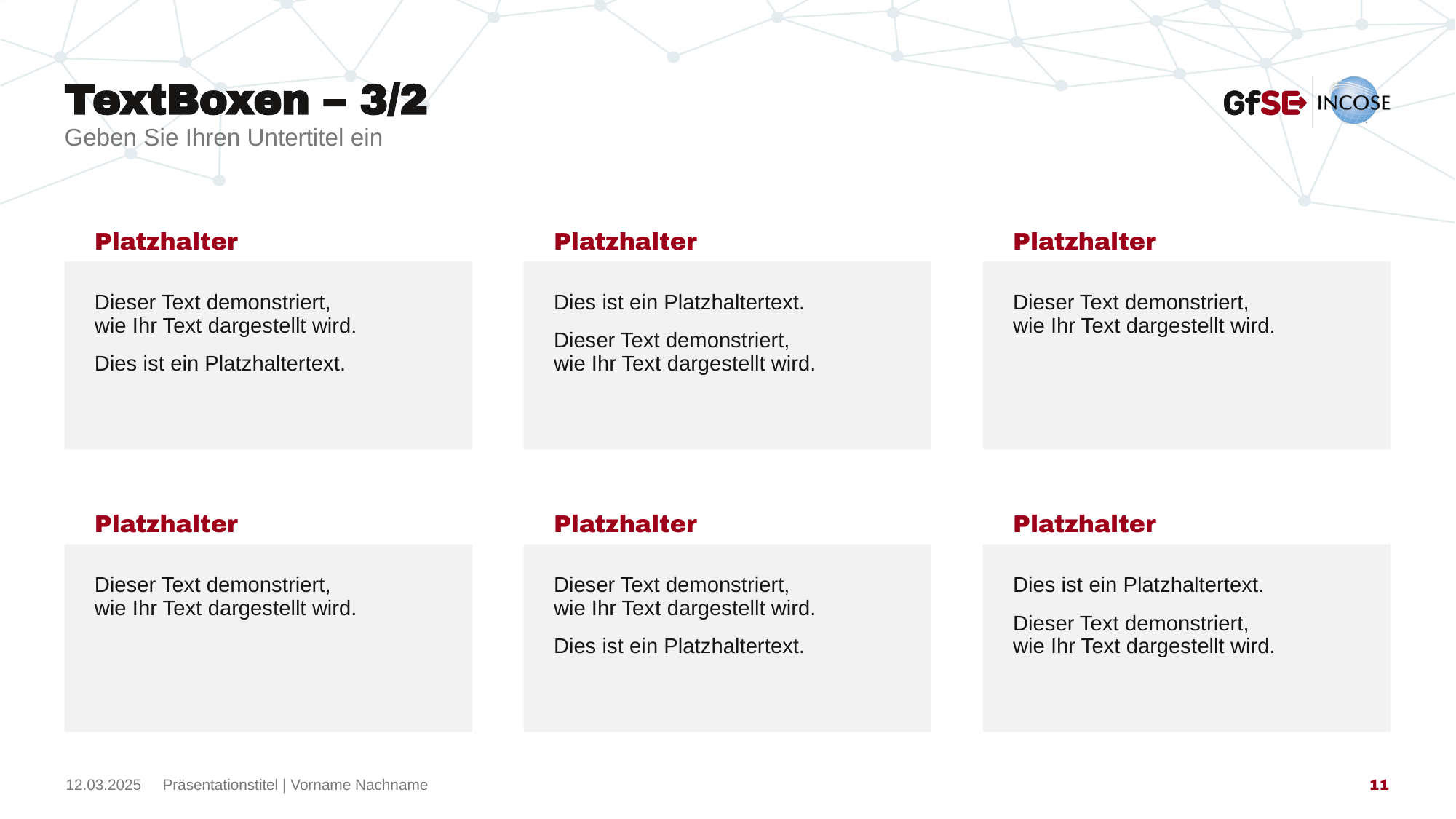

# TextBoxen – 3/2
Geben Sie Ihren Untertitel ein
Platzhalter
Platzhalter
Platzhalter
Dieser Text demonstriert,
wie Ihr Text dargestellt wird.
Dies ist ein Platzhaltertext.

Dies ist ein Platzhaltertext.
Dieser Text demonstriert,
wie Ihr Text dargestellt wird.

Dieser Text demonstriert,
wie Ihr Text dargestellt wird.

Platzhalter
Platzhalter
Platzhalter
Dieser Text demonstriert,
wie Ihr Text dargestellt wird.

Dieser Text demonstriert,
wie Ihr Text dargestellt wird.
Dies ist ein Platzhaltertext.

Dies ist ein Platzhaltertext.
Dieser Text demonstriert,
wie Ihr Text dargestellt wird.

12.03.2025
Präsentationstitel | Vorname Nachname
11